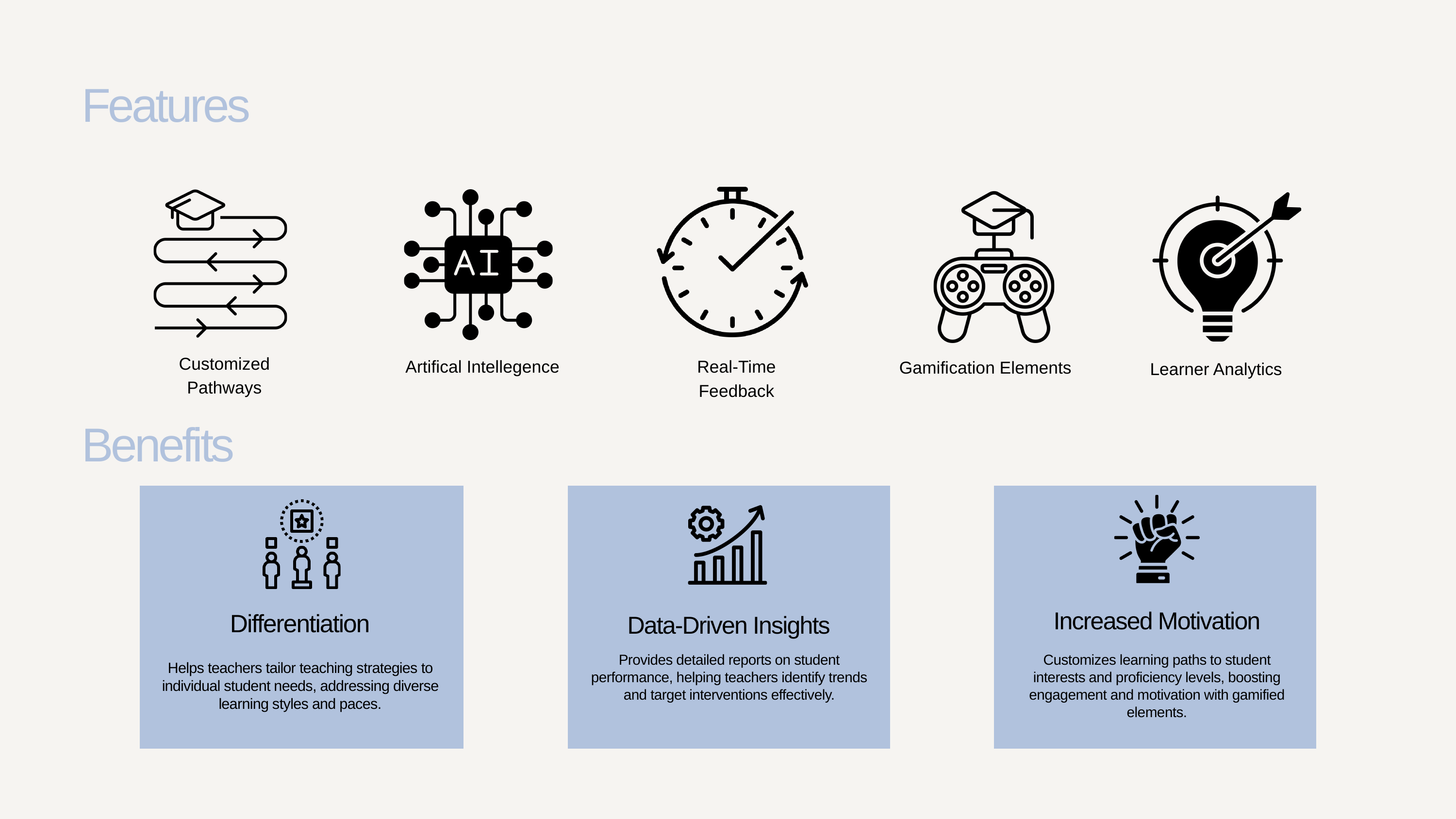

Features

Customized Pathways
Artifical Intellegence
Real-Time Feedback
Gamification Elements
Learner Analytics
Benefits

Increased Motivation
Differentiation
Data-Driven Insights
Customizes learning paths to student interests and proficiency levels, boosting engagement and motivation with gamified elements.
Provides detailed reports on student performance, helping teachers identify trends and target interventions effectively.
Helps teachers tailor teaching strategies to individual student needs, addressing diverse learning styles and paces.